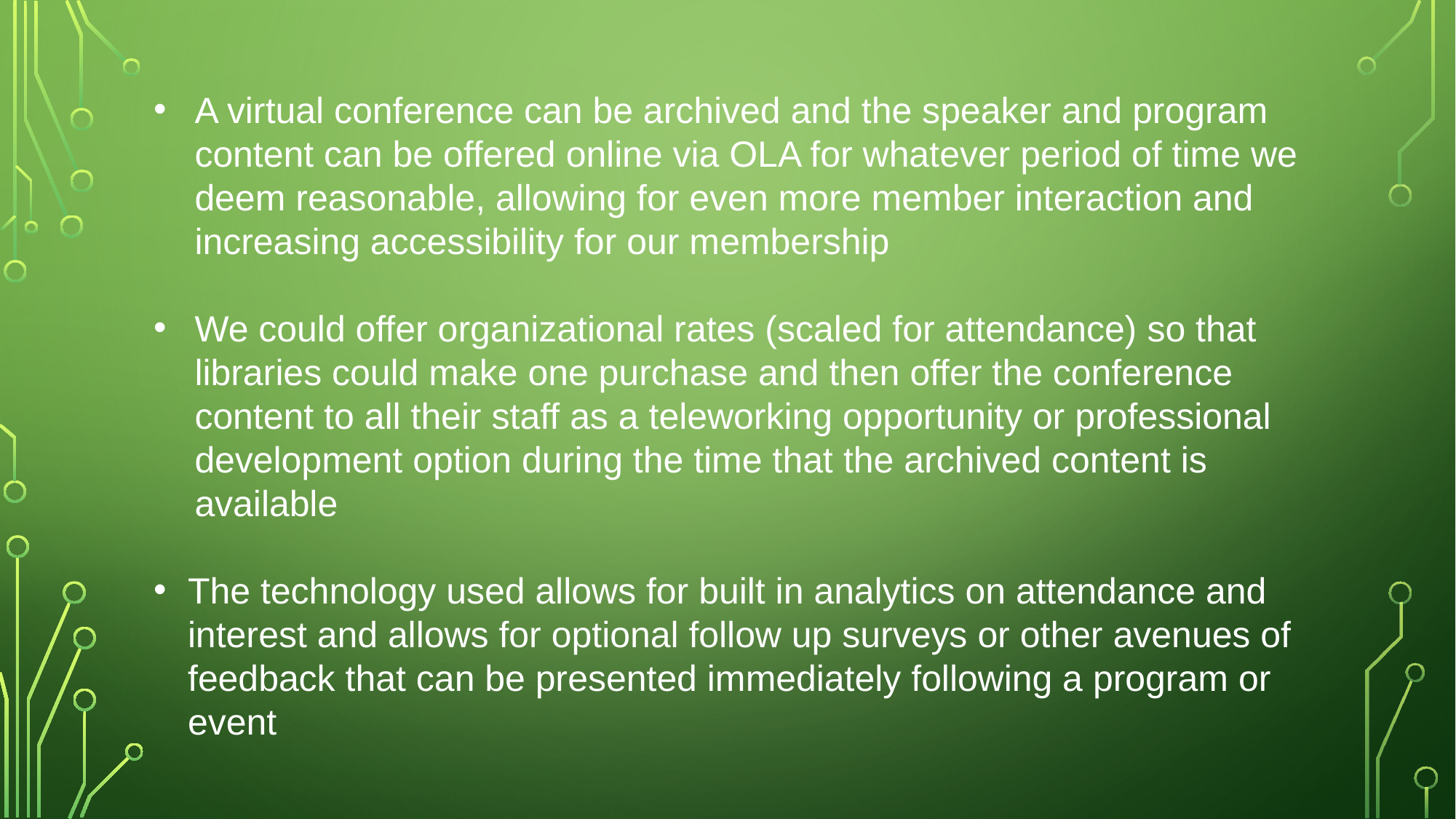

A virtual conference can be archived and the speaker and program content can be offered online via OLA for whatever period of time we deem reasonable, allowing for even more member interaction and increasing accessibility for our membership

We could offer organizational rates (scaled for attendance) so that libraries could make one purchase and then offer the conference content to all their staff as a teleworking opportunity or professional development option during the time that the archived content is available

The technology used allows for built in analytics on attendance and interest and allows for optional follow up surveys or other avenues of feedback that can be presented immediately following a program or event